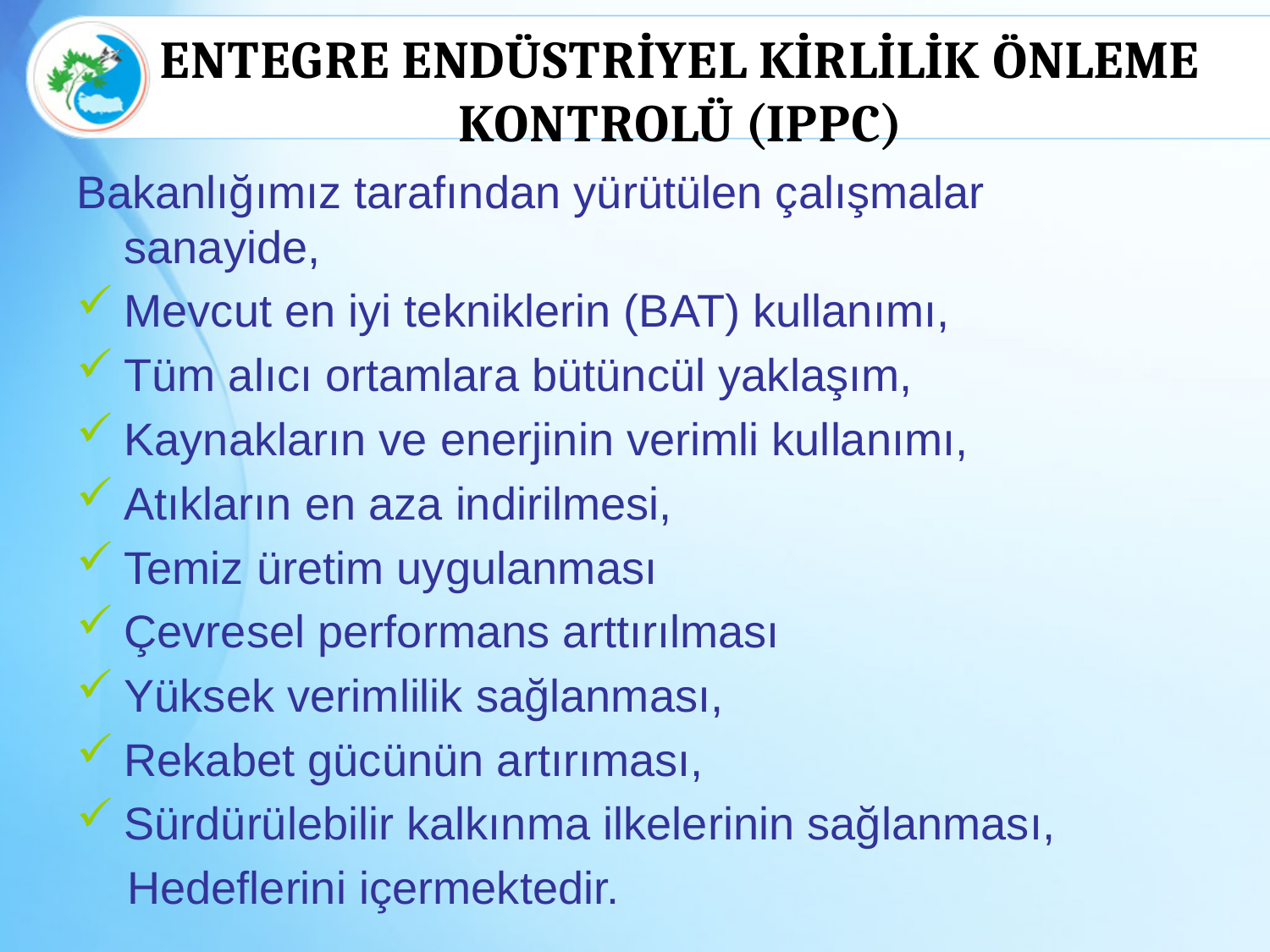

# ENTEGRE ENDÜSTRİYEL KİRLİLİK ÖNLEME KONTROLÜ (IPPC)
Bakanlığımız tarafından yürütülen çalışmalar sanayide,
Mevcut en iyi tekniklerin (BAT) kullanımı,
Tüm alıcı ortamlara bütüncül yaklaşım,
Kaynakların ve enerjinin verimli kullanımı,
Atıkların en aza indirilmesi,
Temiz üretim uygulanması
Çevresel performans arttırılması
Yüksek verimlilik sağlanması,
Rekabet gücünün artırıması,
Sürdürülebilir kalkınma ilkelerinin sağlanması,
    Hedeflerini içermektedir.